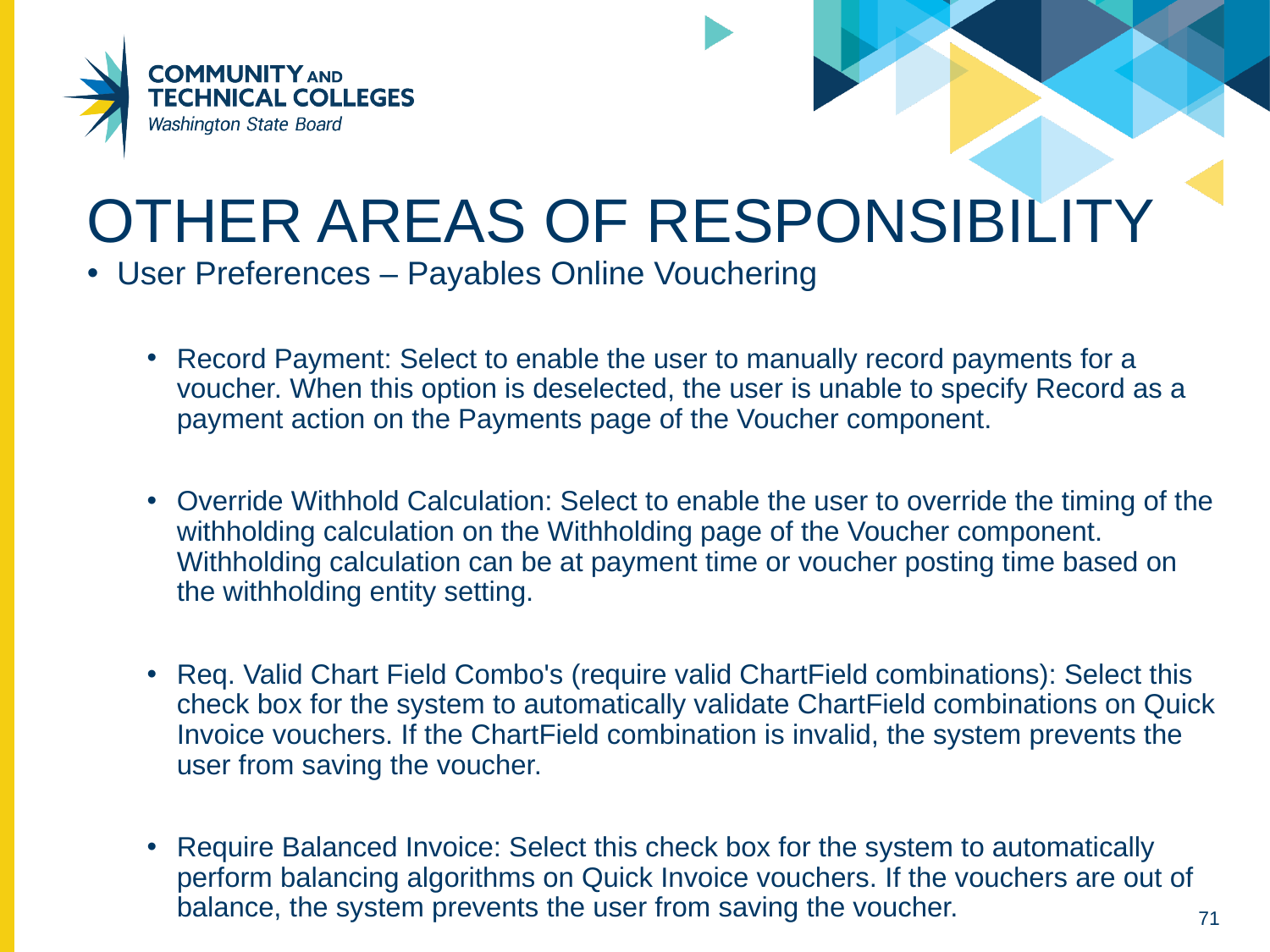

# Other Areas of Responsibility
User Preferences – Payables Online Vouchering

Record Payment: Select to enable the user to manually record payments for a voucher. When this option is deselected, the user is unable to specify Record as a payment action on the Payments page of the Voucher component.

Override Withhold Calculation: Select to enable the user to override the timing of the withholding calculation on the Withholding page of the Voucher component. Withholding calculation can be at payment time or voucher posting time based on the withholding entity setting.

Req. Valid Chart Field Combo's (require valid ChartField combinations): Select this check box for the system to automatically validate ChartField combinations on Quick Invoice vouchers. If the ChartField combination is invalid, the system prevents the user from saving the voucher.

Require Balanced Invoice: Select this check box for the system to automatically perform balancing algorithms on Quick Invoice vouchers. If the vouchers are out of balance, the system prevents the user from saving the voucher.

71